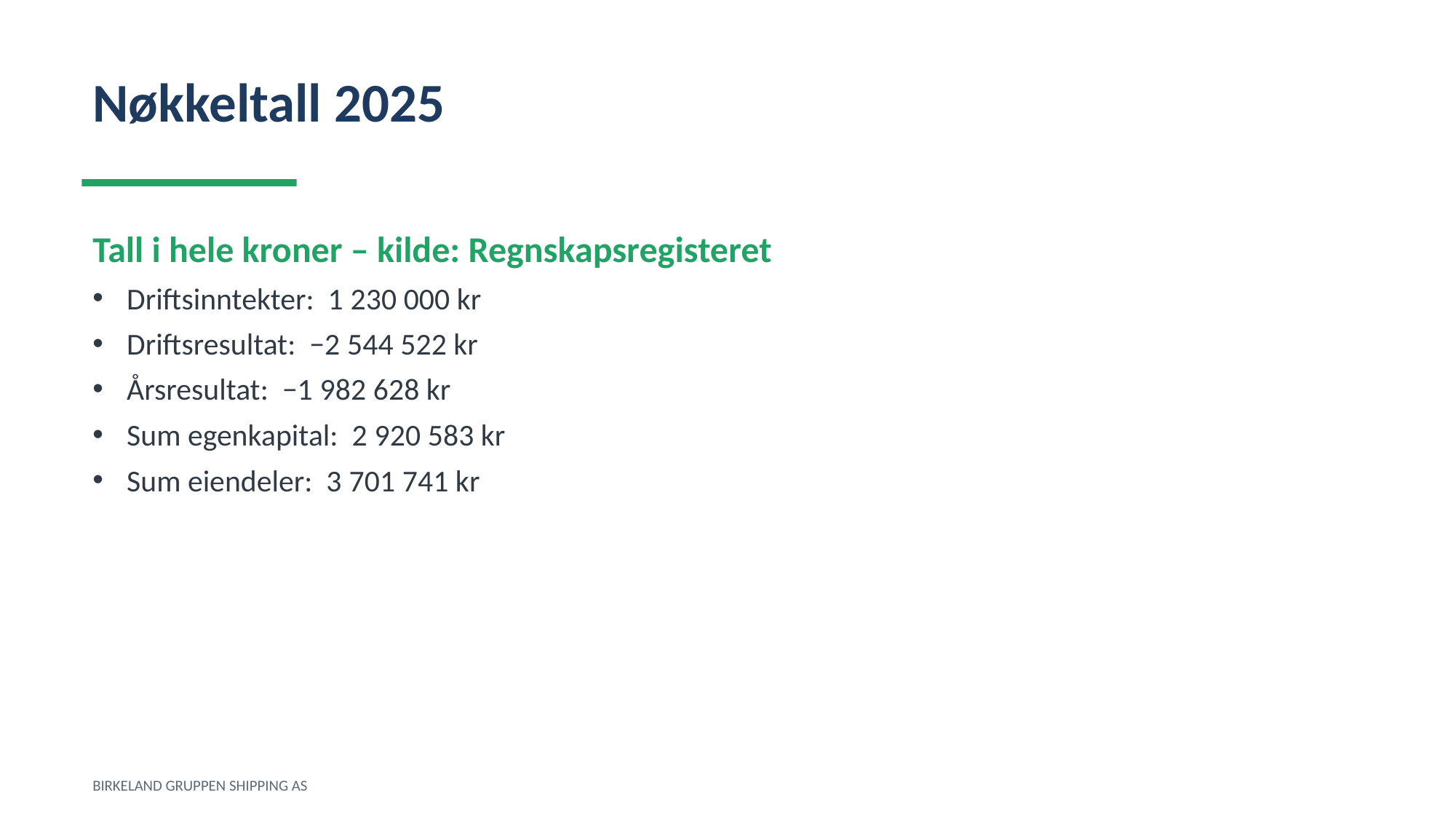

Nøkkeltall 2025

Tall i hele kroner – kilde: Regnskapsregisteret
Driftsinntekter:  1 230 000 kr
Driftsresultat:  −2 544 522 kr
Årsresultat:  −1 982 628 kr
Sum egenkapital:  2 920 583 kr
Sum eiendeler:  3 701 741 kr
BIRKELAND GRUPPEN SHIPPING AS